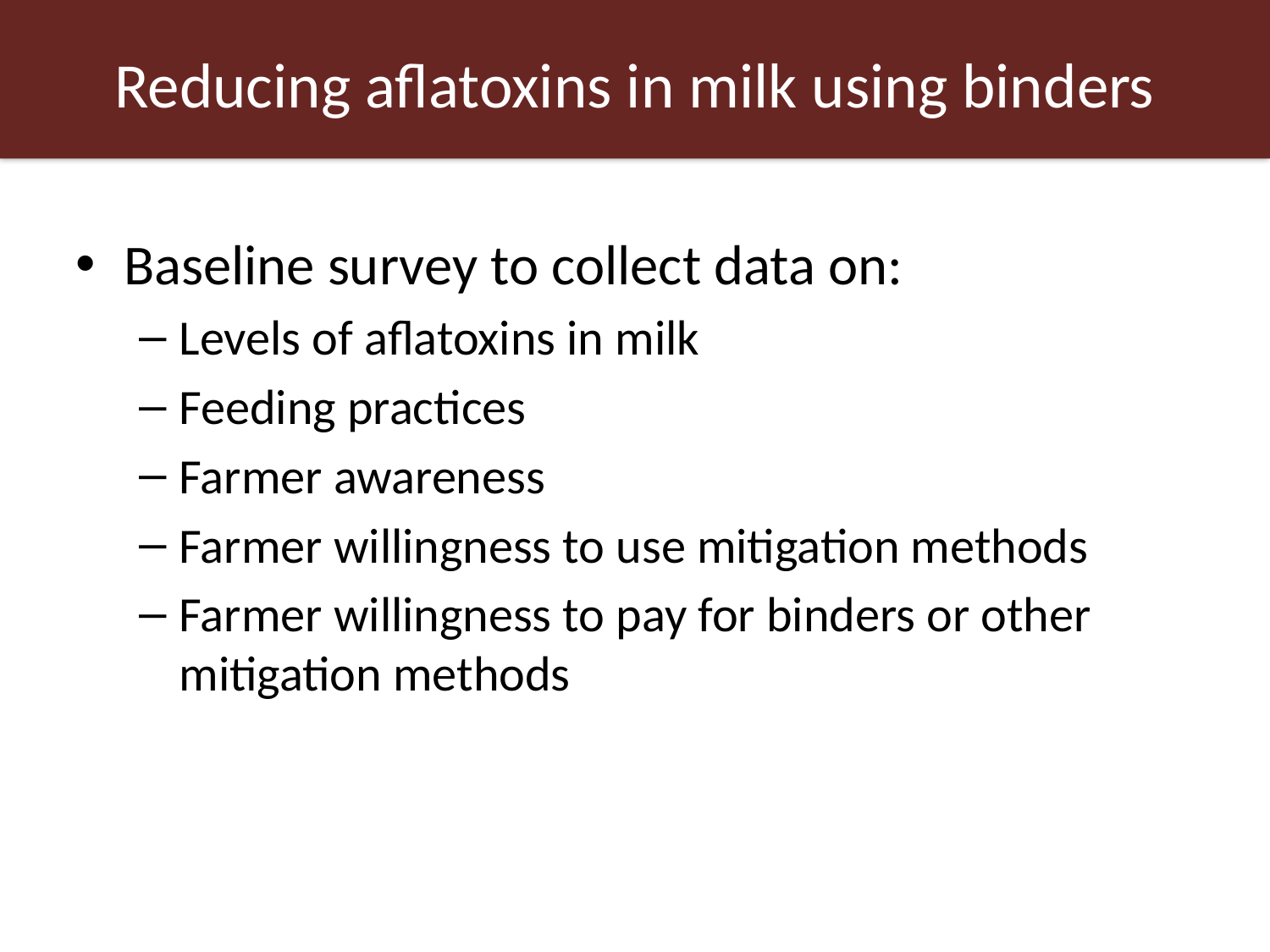

# Reducing aflatoxins in milk using binders
Baseline survey to collect data on:
Levels of aflatoxins in milk
Feeding practices
Farmer awareness
Farmer willingness to use mitigation methods
Farmer willingness to pay for binders or other mitigation methods